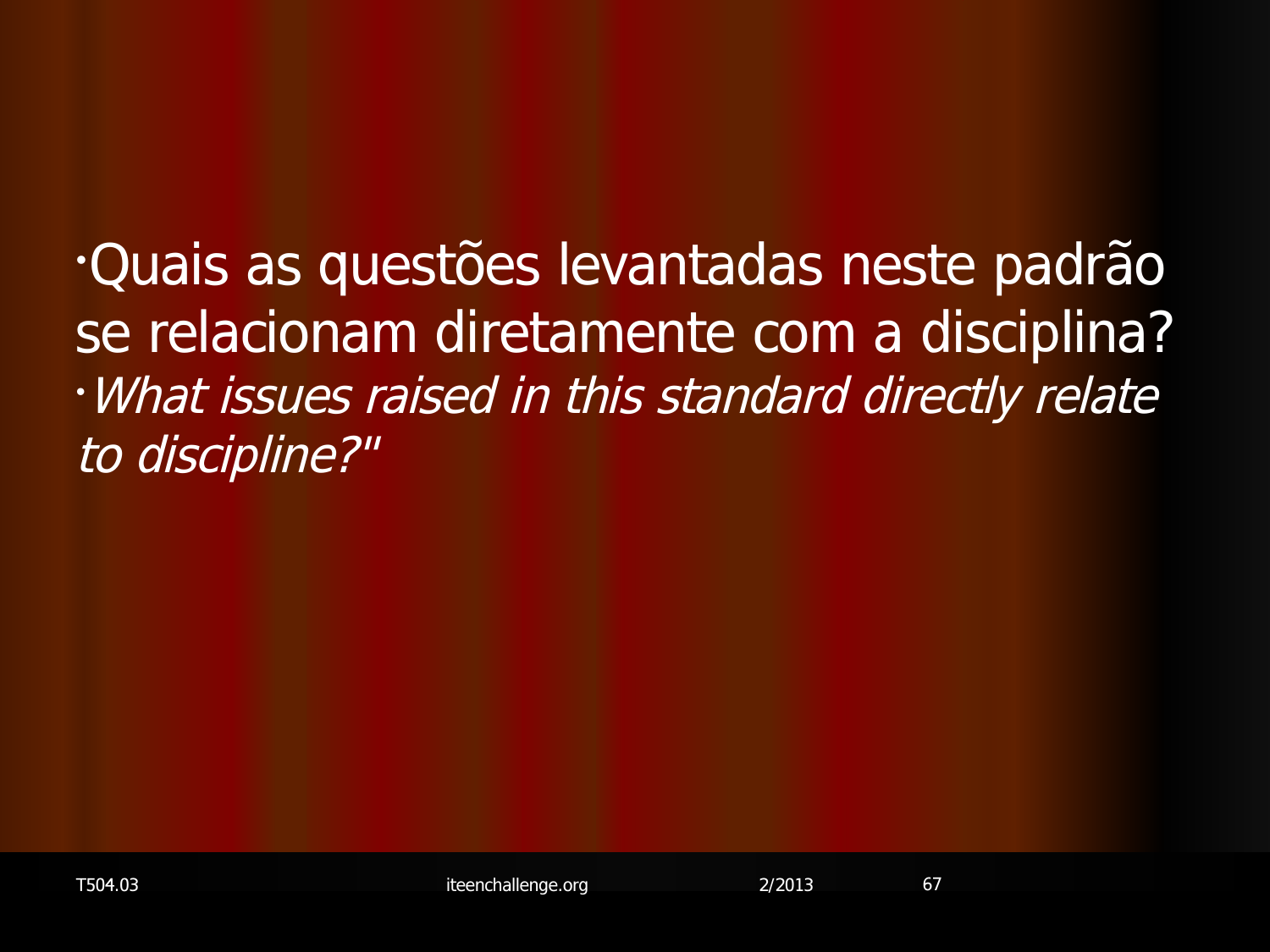

Quais as questões levantadas neste padrão se relacionam diretamente com a disciplina?
What issues raised in this standard directly relate to discipline?"
67
T504.03
iteenchallenge.org                               2/2013